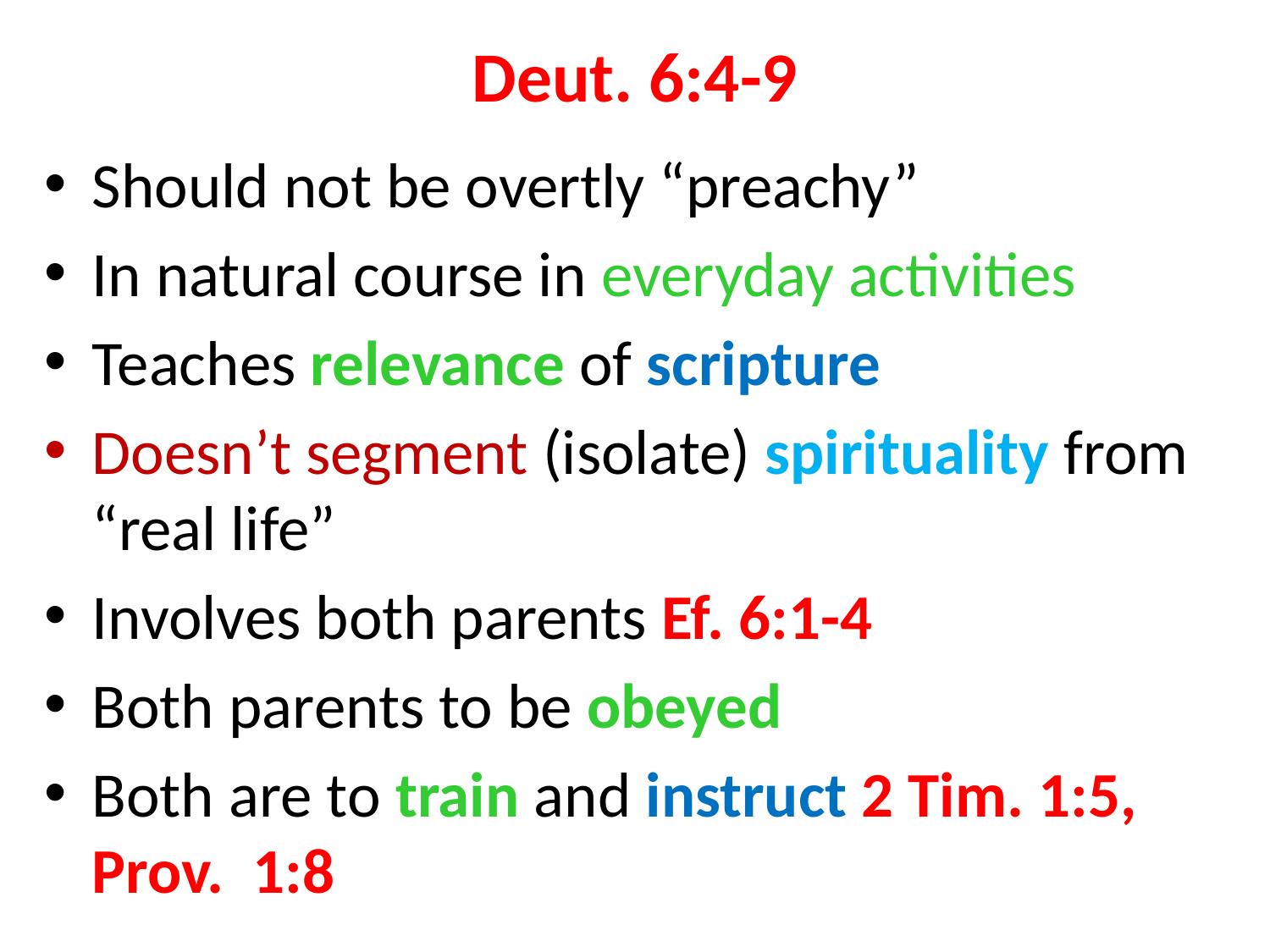

# Deut. 6:4-9
Should not be overtly “preachy”
In natural course in everyday activities
Teaches relevance of scripture
Doesn’t segment (isolate) spirituality from “real life”
Involves both parents Ef. 6:1-4
Both parents to be obeyed
Both are to train and instruct 2 Tim. 1:5, Prov.  1:8